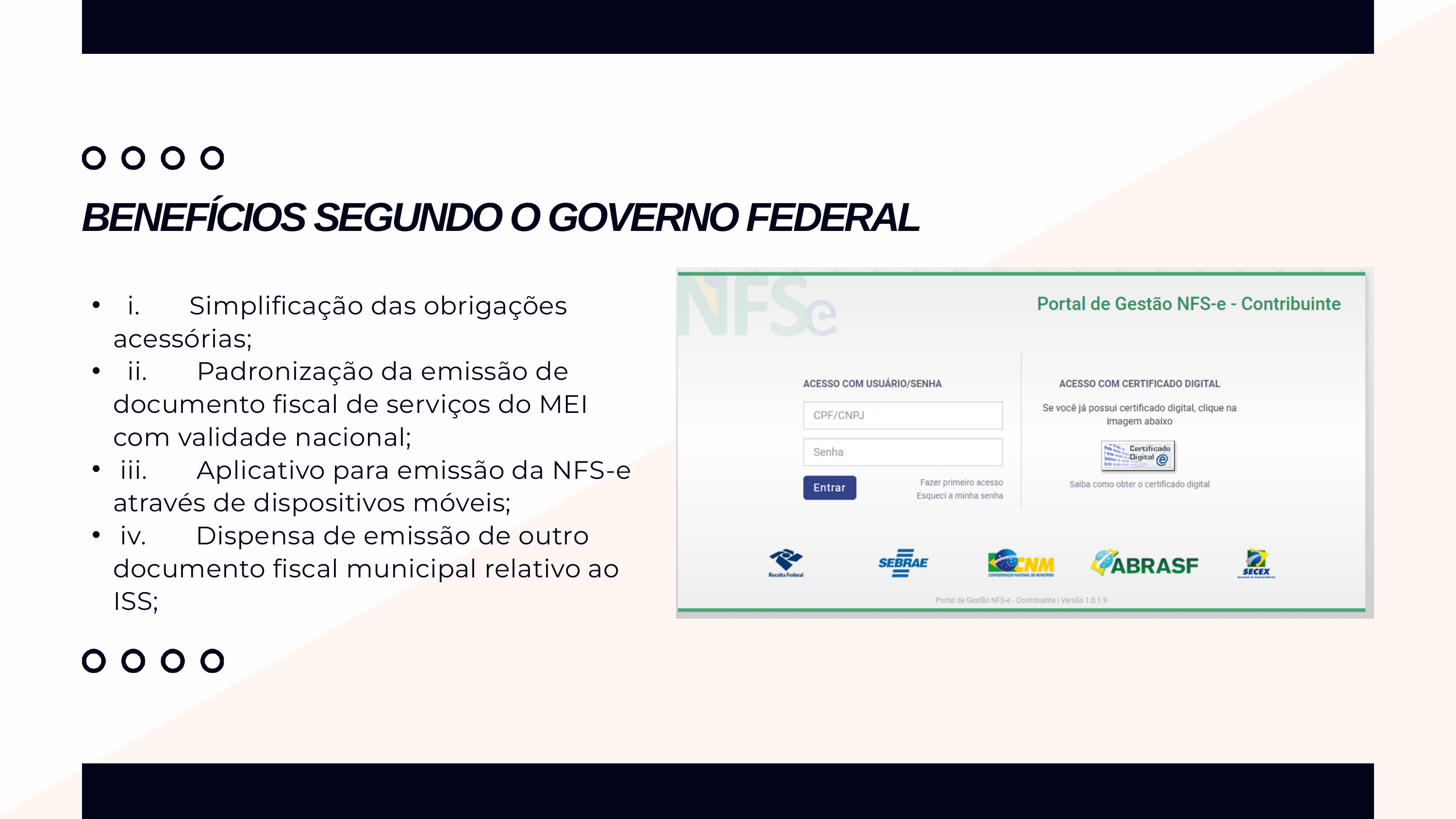

BENEFÍCIOS SEGUNDO O GOVERNO FEDERAL

  i.       Simplificação das obrigações acessórias;
  ii.       Padronização da emissão de documento fiscal de serviços do MEI com validade nacional;
 iii.       Aplicativo para emissão da NFS-e através de dispositivos móveis;
 iv.       Dispensa de emissão de outro documento fiscal municipal relativo ao ISS;